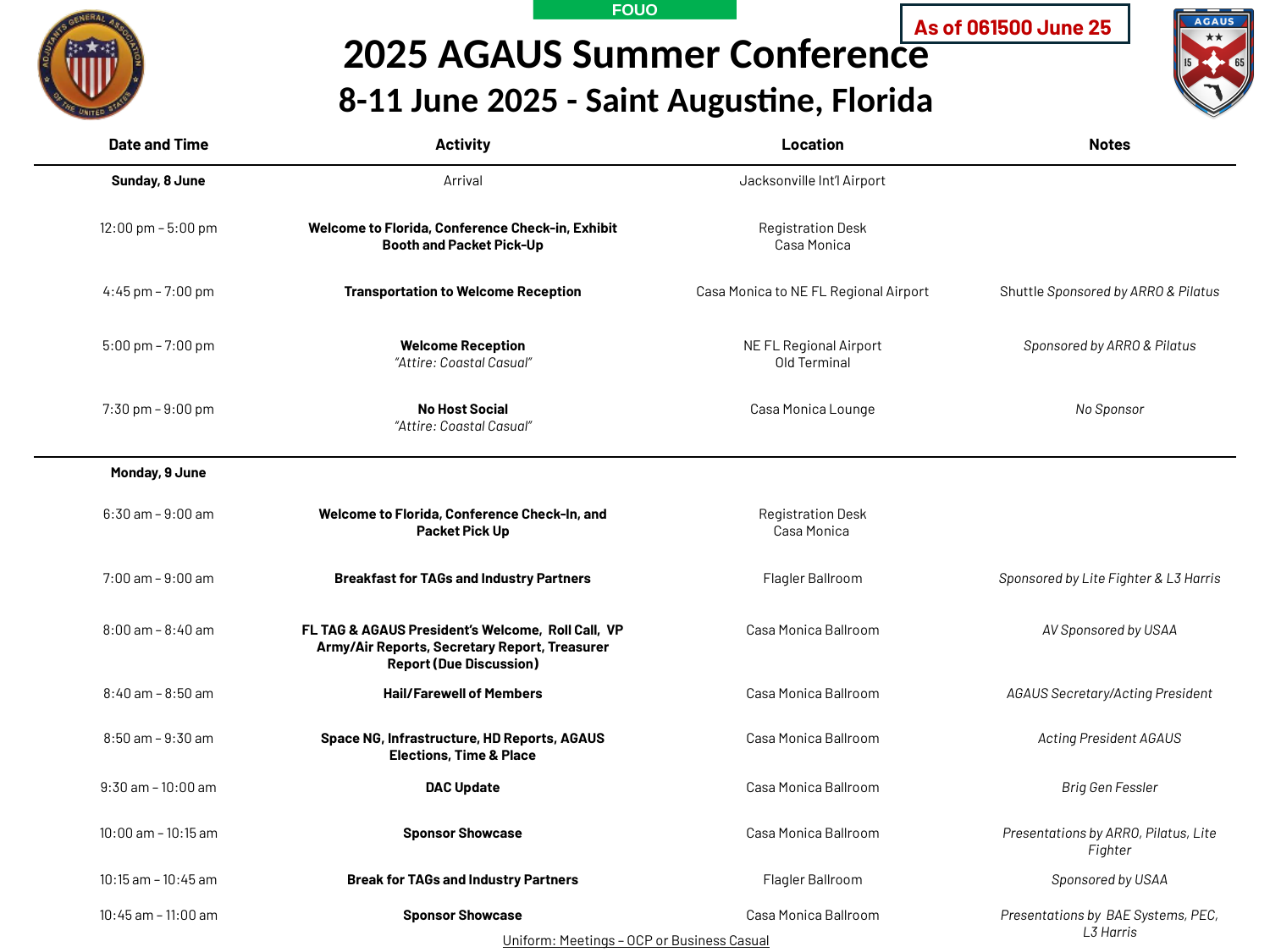

As of 061500 June 25
2025 AGAUS Summer Conference
8-11 June 2025 - Saint Augustine, Florida
| Date and Time | Activity | Location | Notes |
| --- | --- | --- | --- |
| Sunday, 8 June | Arrival | Jacksonville Int’l Airport |  |
| 12:00 pm – 5:00 pm | Welcome to Florida, Conference Check-in, Exhibit Booth and Packet Pick-Up | Registration Desk Casa Monica |  |
| 4:45 pm – 7:00 pm | Transportation to Welcome Reception | Casa Monica to NE FL Regional Airport | Shuttle Sponsored by ARRO & Pilatus |
| 5:00 pm – 7:00 pm | Welcome Reception “Attire: Coastal Casual” | NE FL Regional Airport Old Terminal | Sponsored by ARRO & Pilatus |
| 7:30 pm – 9:00 pm | No Host Social “Attire: Coastal Casual” | Casa Monica Lounge | No Sponsor |
| Monday, 9 June |  |  |  |
| 6:30 am – 9:00 am | Welcome to Florida, Conference Check-In, and Packet Pick Up | Registration Desk Casa Monica |  |
| 7:00 am – 9:00 am | Breakfast for TAGs and Industry Partners | Flagler Ballroom | Sponsored by Lite Fighter & L3 Harris |
| 8:00 am – 8:40 am | FL TAG & AGAUS President’s Welcome, Roll Call, VP Army/Air Reports, Secretary Report, Treasurer Report (Due Discussion) | Casa Monica Ballroom | AV Sponsored by USAA |
| 8:40 am – 8:50 am | Hail/Farewell of Members | Casa Monica Ballroom | AGAUS Secretary/Acting President |
| 8:50 am – 9:30 am | Space NG, Infrastructure, HD Reports, AGAUS Elections, Time & Place | Casa Monica Ballroom | Acting President AGAUS |
| 9:30 am – 10:00 am | DAC Update | Casa Monica Ballroom | Brig Gen Fessler |
| 10:00 am – 10:15 am | Sponsor Showcase | Casa Monica Ballroom | Presentations by ARRO, Pilatus, Lite Fighter |
| 10:15 am – 10:45 am | Break for TAGs and Industry Partners | Flagler Ballroom | Sponsored by USAA |
| 10:45 am – 11:00 am | Sponsor Showcase | Casa Monica Ballroom | Presentations by BAE Systems, PEC, L3 Harris |
Uniform: Meetings – OCP or Business Casual